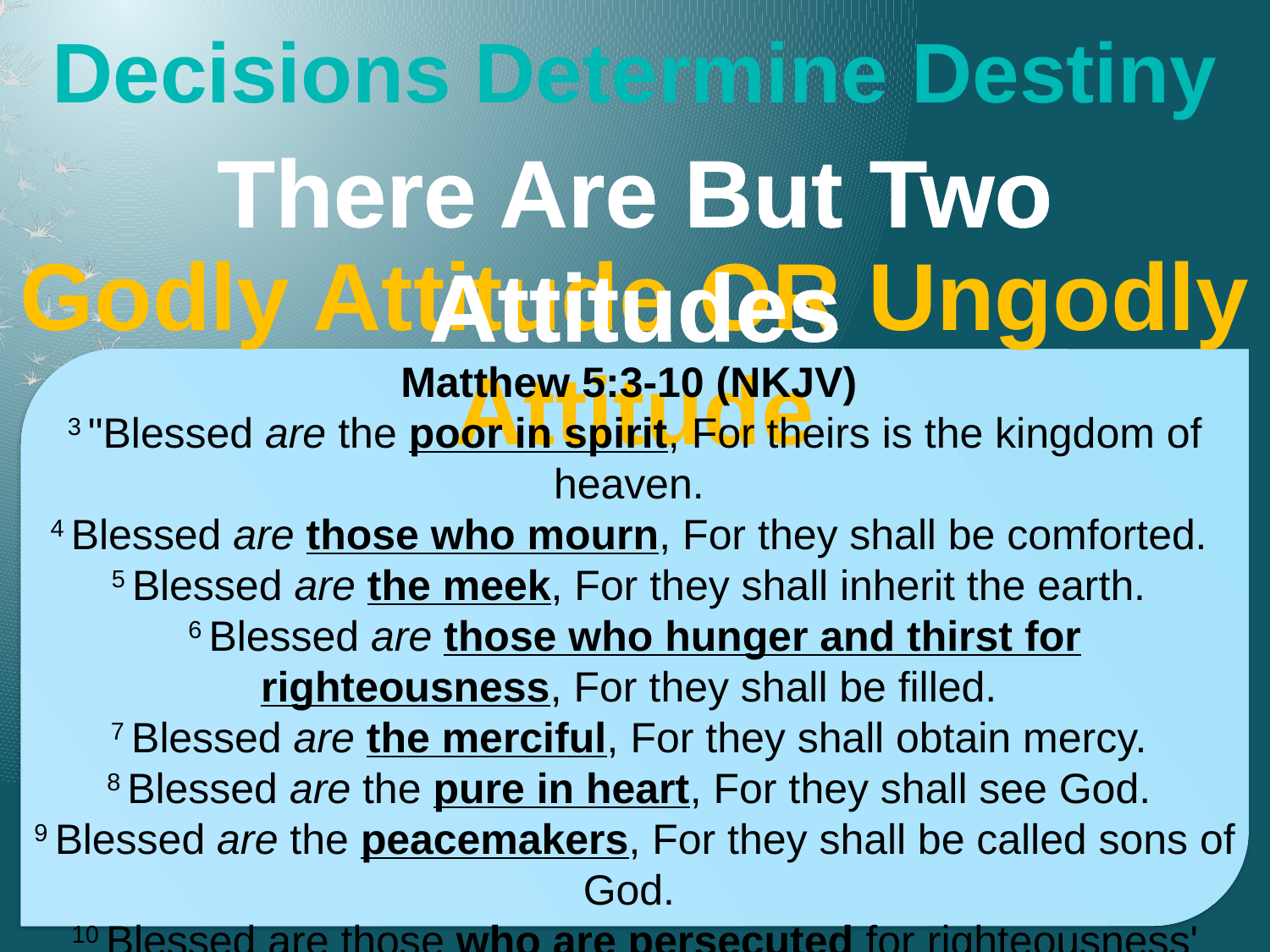

Decisions Determine Destiny
There Are But Two Attitudes
Godly Attitude OR Ungodly Attitude

Matthew 5:3-10 (NKJV)
3 "Blessed are the poor in spirit, For theirs is the kingdom of heaven.
4 Blessed are those who mourn, For they shall be comforted.
5 Blessed are the meek, For they shall inherit the earth.
6 Blessed are those who hunger and thirst for righteousness, For they shall be filled.
7 Blessed are the merciful, For they shall obtain mercy.
8 Blessed are the pure in heart, For they shall see God.
9 Blessed are the peacemakers, For they shall be called sons of God.
10 Blessed are those who are persecuted for righteousness' sake, For theirs is the kingdom of heaven.